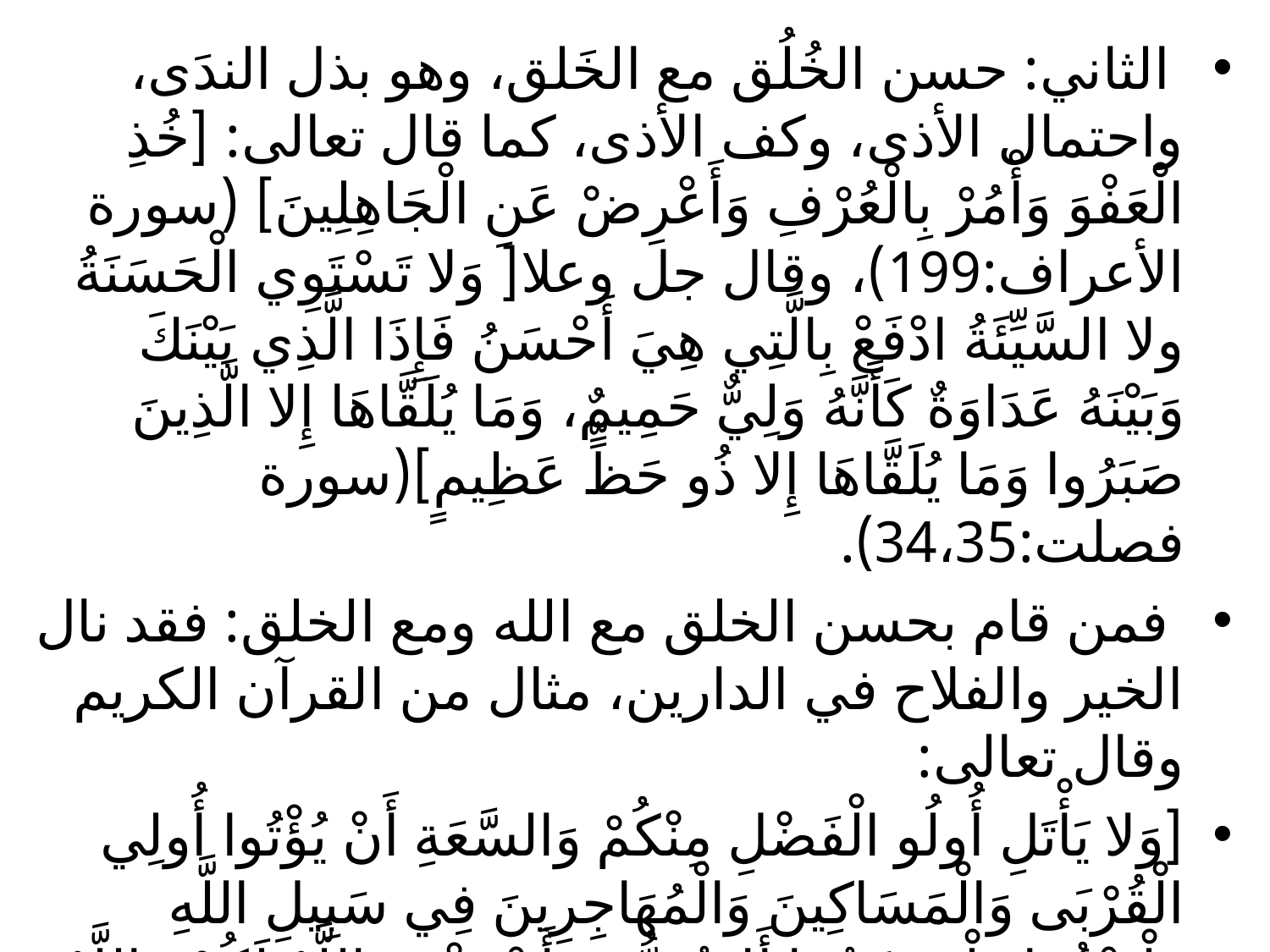

الثاني: حسن الخُلُق مع الخَلق، وهو بذل الندَى، واحتمال الأذى، وكف الأذى، كما قال تعالى: [خُذِ الْعَفْوَ وَأْمُرْ بِالْعُرْفِ وَأَعْرِضْ عَنِ الْجَاهِلِينَ] (سورة الأعراف:199)، وقال جل وعلا[ وَلا تَسْتَوِي الْحَسَنَةُ ولا السَّيِّئَةُ ادْفَعْ بِالَّتِي هِيَ أَحْسَنُ فَإِذَا الَّذِي بَيْنَكَ وَبَيْنَهُ عَدَاوَةٌ كَأَنَّهُ وَلِيٌّ حَمِيمٌ، وَمَا يُلَقَّاهَا إِلا الَّذِينَ صَبَرُوا وَمَا يُلَقَّاهَا إِلا ذُو حَظٍّ عَظِيمٍ](سورة فصلت:34،35).
 فمن قام بحسن الخلق مع الله ومع الخلق: فقد نال الخير والفلاح في الدارين، مثال من القرآن الكريم وقال تعالى:
[وَلا يَأْتَلِ أُولُو الْفَضْلِ مِنْكُمْ وَالسَّعَةِ أَنْ يُؤْتُوا أُولِي الْقُرْبَى وَالْمَسَاكِينَ وَالْمُهَاجِرِينَ فِي سَبِيلِ اللَّهِ وَلْيَعْفُوا وَلْيَصْفَحُوا أَلا تُحِبُّونَ أَنْ يَغْفِرَ اللَّهُ لَكُمْ وَاللَّهُ غَفُورٌ رَحِيمٌ] (سورة النور :22).

#